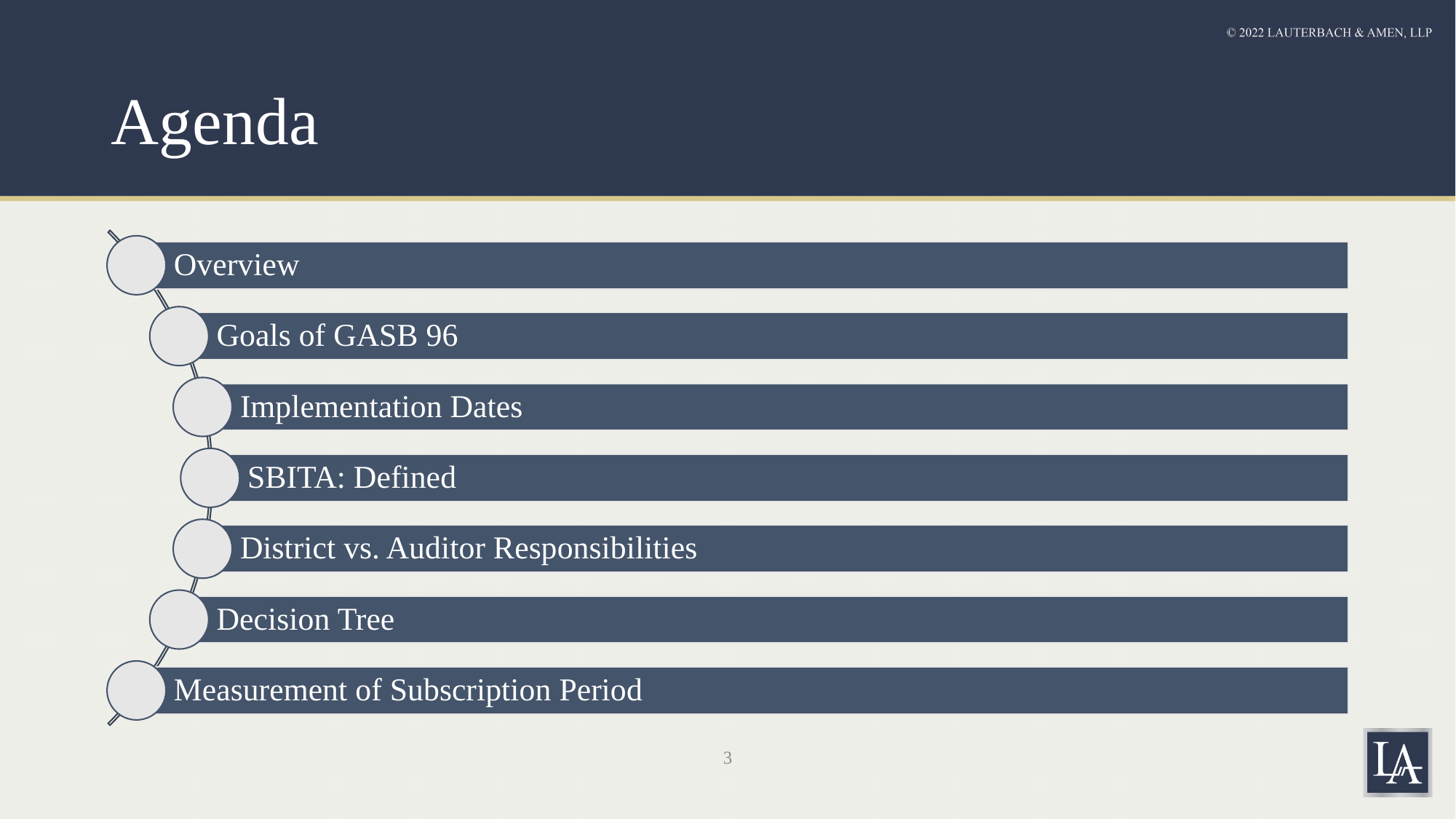

# Agenda
Overview
Goals of GASB 96
Implementation Dates
SBITA: Defined
District vs. Auditor Responsibilities
Decision Tree
Measurement of Subscription Period
3